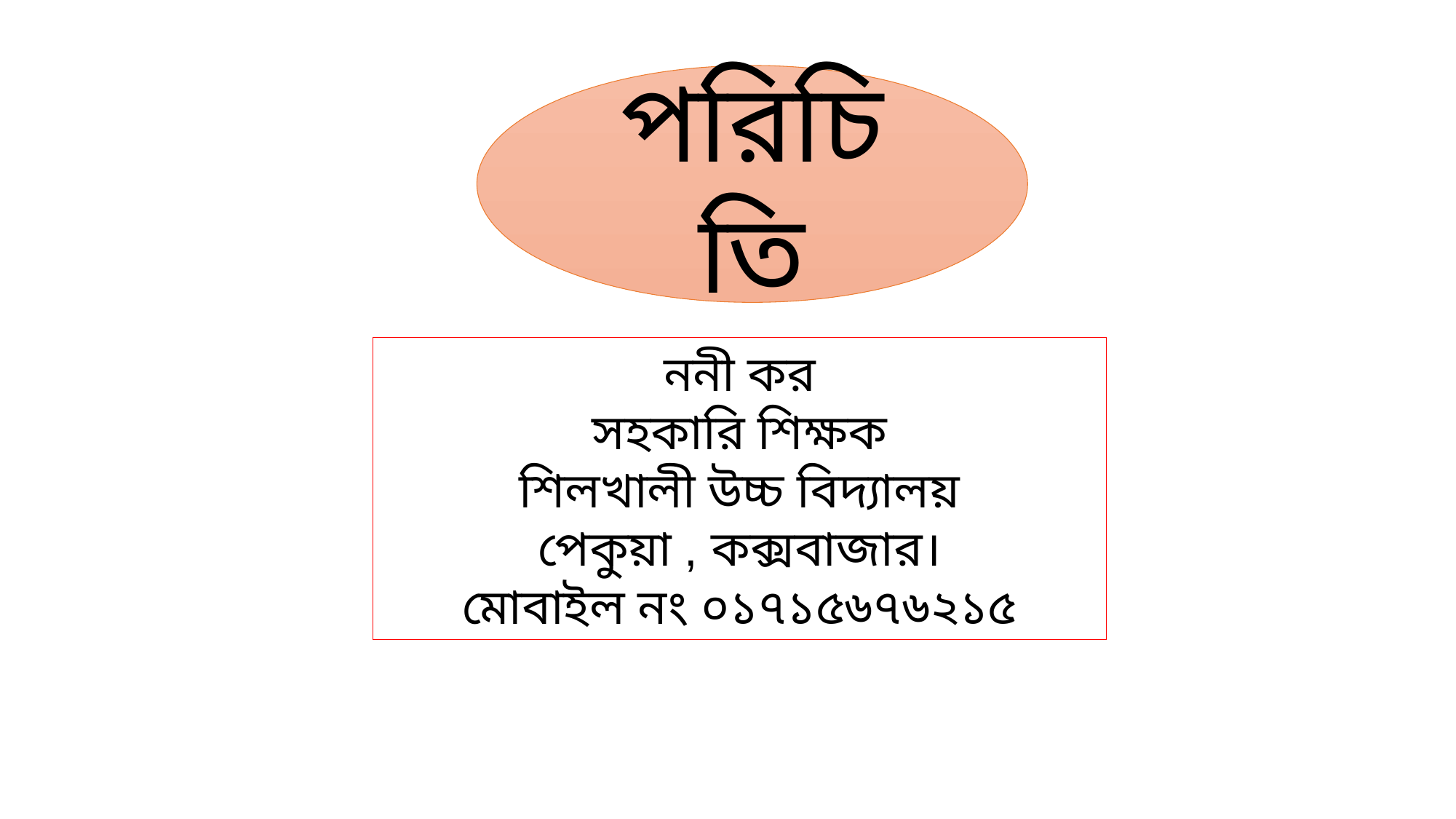

পরিচিতি
ননী কর
সহকারি শিক্ষক
শিলখালী উচ্চ বিদ্যালয়
পেকুয়া , কক্সবাজার।
মোবাইল নং ০১৭১৫৬৭৬২১৫